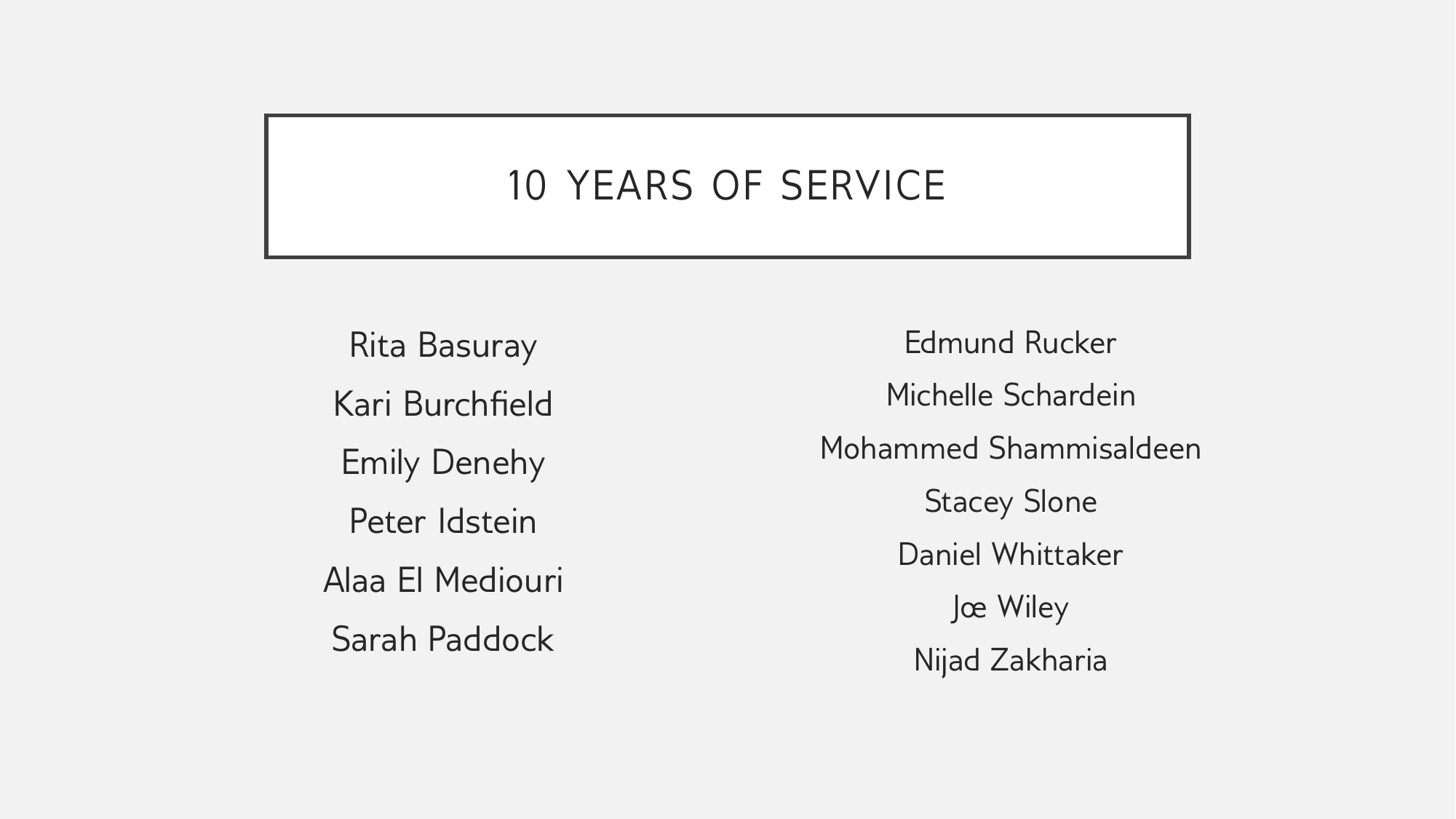

# 10 years of service
Rita Basuray
Kari Burchfield
Emily Denehy
Peter Idstein
Alaa El Mediouri
Sarah Paddock

Edmund Rucker
Michelle Schardein
Mohammed Shammisaldeen
Stacey Slone
Daniel Whittaker
Joe Wiley
Nijad Zakharia